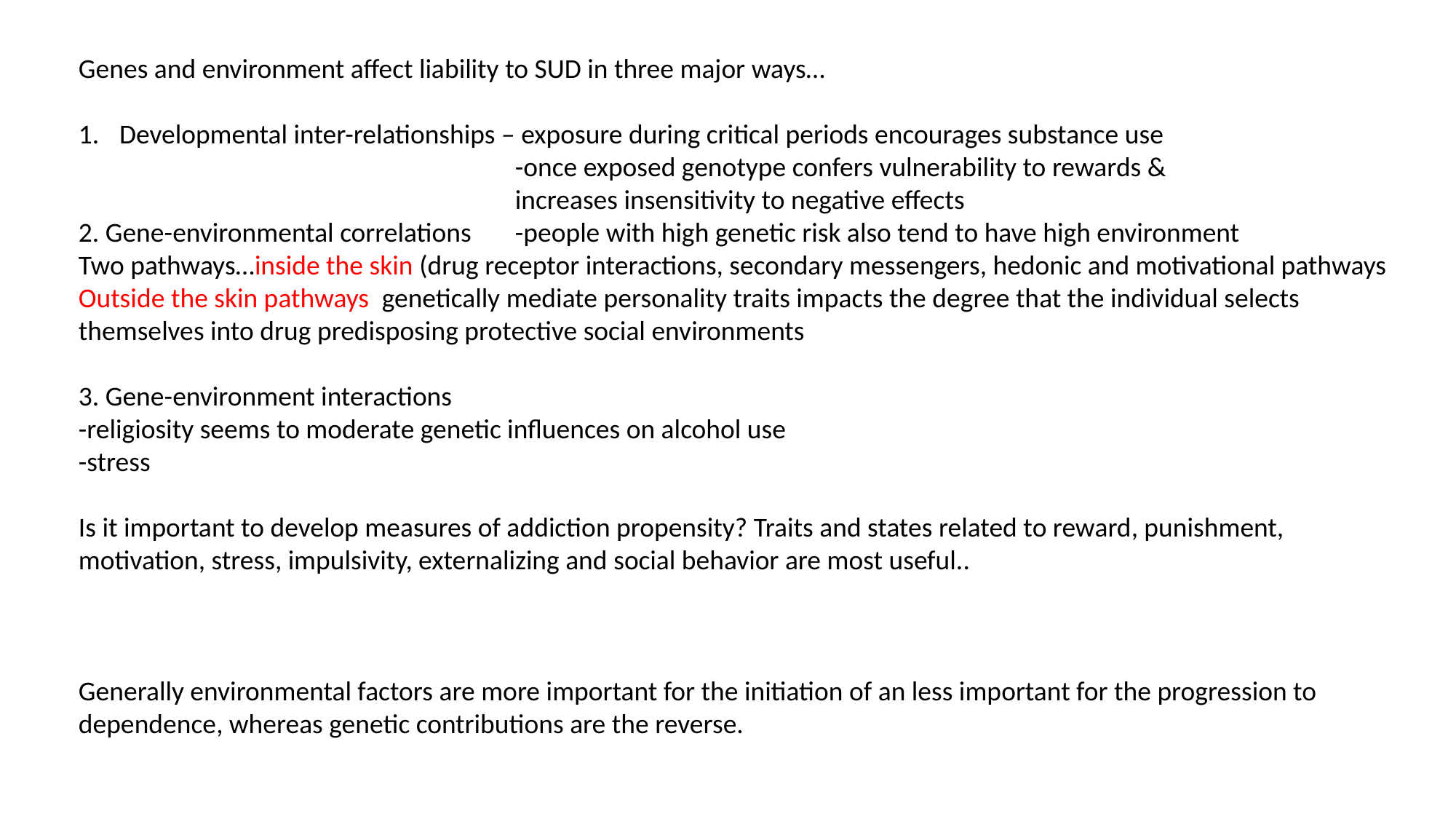

Genes and environment affect liability to SUD in three major ways…

Developmental inter-relationships – exposure during critical periods encourages substance use
				-once exposed genotype confers vulnerability to rewards &
				increases insensitivity to negative effects
2. Gene-environmental correlations	-people with high genetic risk also tend to have high environment
Two pathways…inside the skin (drug receptor interactions, secondary messengers, hedonic and motivational pathways Outside the skin pathways  genetically mediate personality traits impacts the degree that the individual selects themselves into drug predisposing protective social environments

3. Gene-environment interactions
-religiosity seems to moderate genetic influences on alcohol use
-stress

Is it important to develop measures of addiction propensity? Traits and states related to reward, punishment, motivation, stress, impulsivity, externalizing and social behavior are most useful..

Generally environmental factors are more important for the initiation of an less important for the progression to dependence, whereas genetic contributions are the reverse.